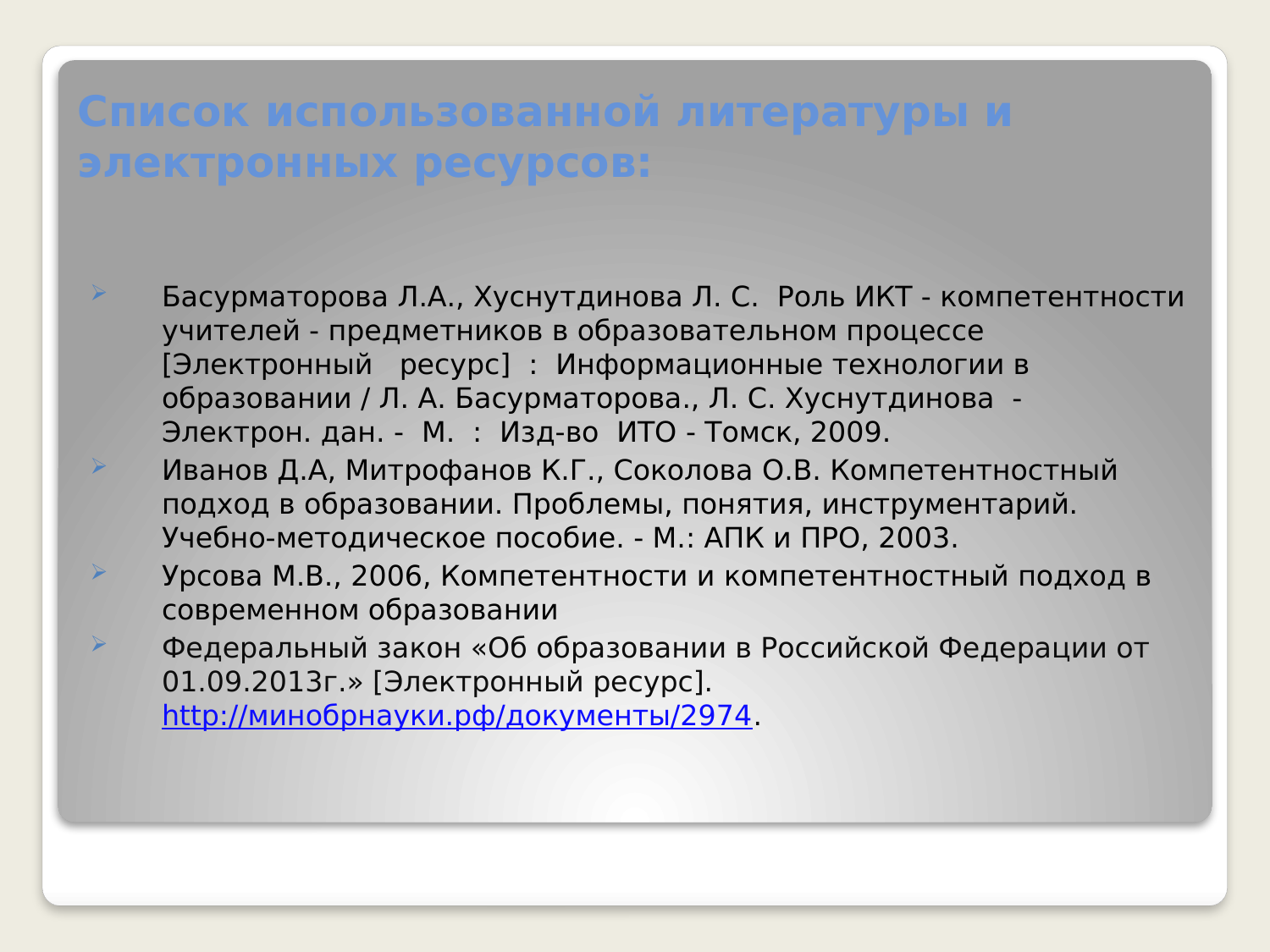

# Список использованной литературы и электронных ресурсов:
Басурматорова Л.А., Хуснутдинова Л. С.  Роль ИКТ - компетентности учителей - предметников в образовательном процессе [Электронный   ресурс]  :  Информационные технологии в образовании / Л. А. Басурматорова., Л. С. Хуснутдинова  -  Электрон. дан. -  М.  :  Изд-во  ИТО - Томск, 2009.
Иванов Д.А, Митрофанов К.Г., Соколова О.В. Компетентностный подход в образовании. Проблемы, понятия, инструментарий. Учебно-методическое пособие. - М.: АПК и ПРО, 2003.
Урсова М.В., 2006, Компетентности и компетентностный подход в современном образовании
Федеральный закон «Об образовании в Российской Федерации от 01.09.2013г.» [Электронный ресурс]. http://минобрнауки.рф/документы/2974.